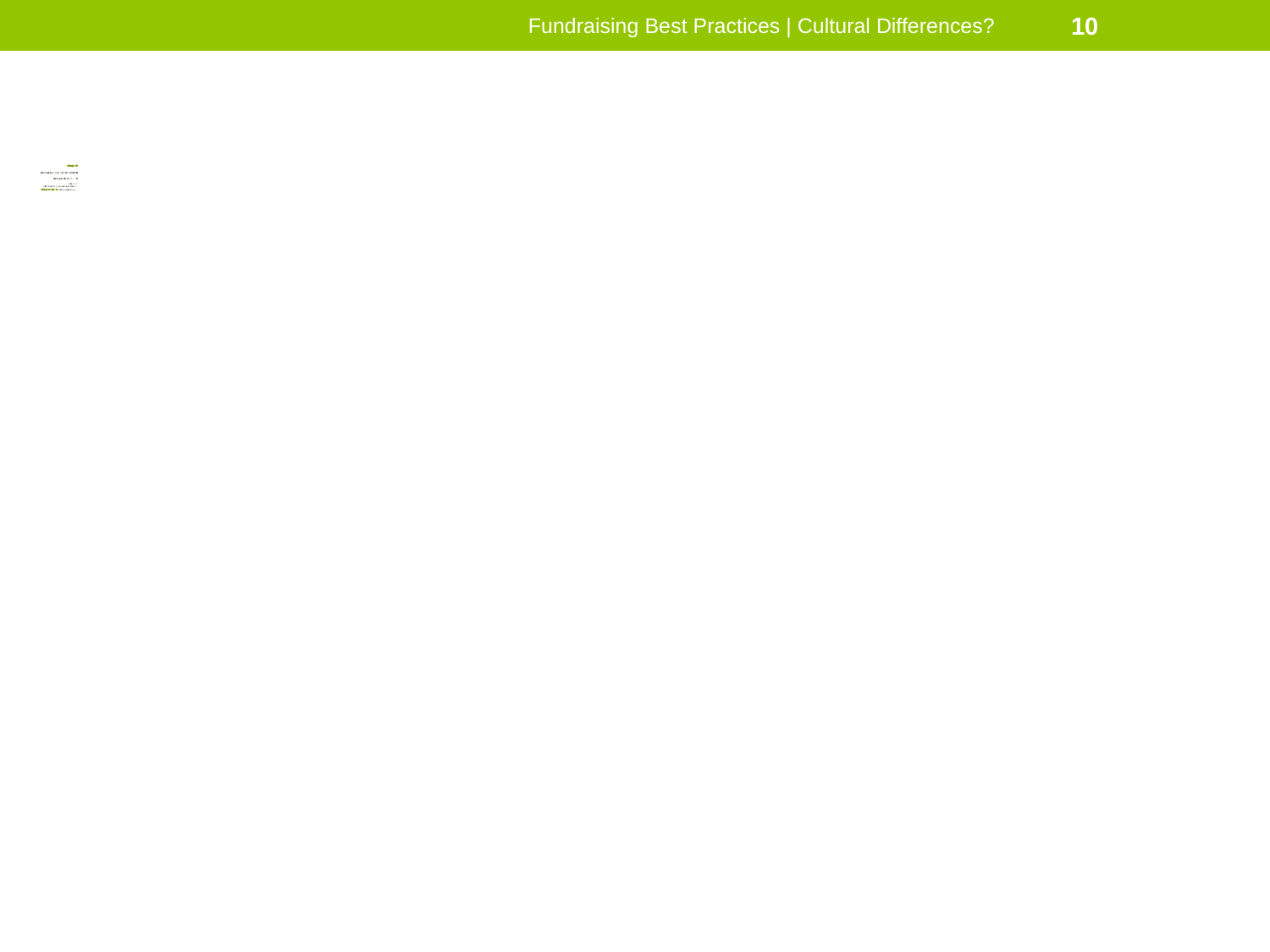

Fundraising Best Practices | Cultural Differences?
10
# The All-Important Mindset Some fundraisers think their job is to ask people for money. But, it’s not about asking for money. It’s about… - presenting an opportunity to have an impact - giving people a chance to save lives, to change lives, to change the world